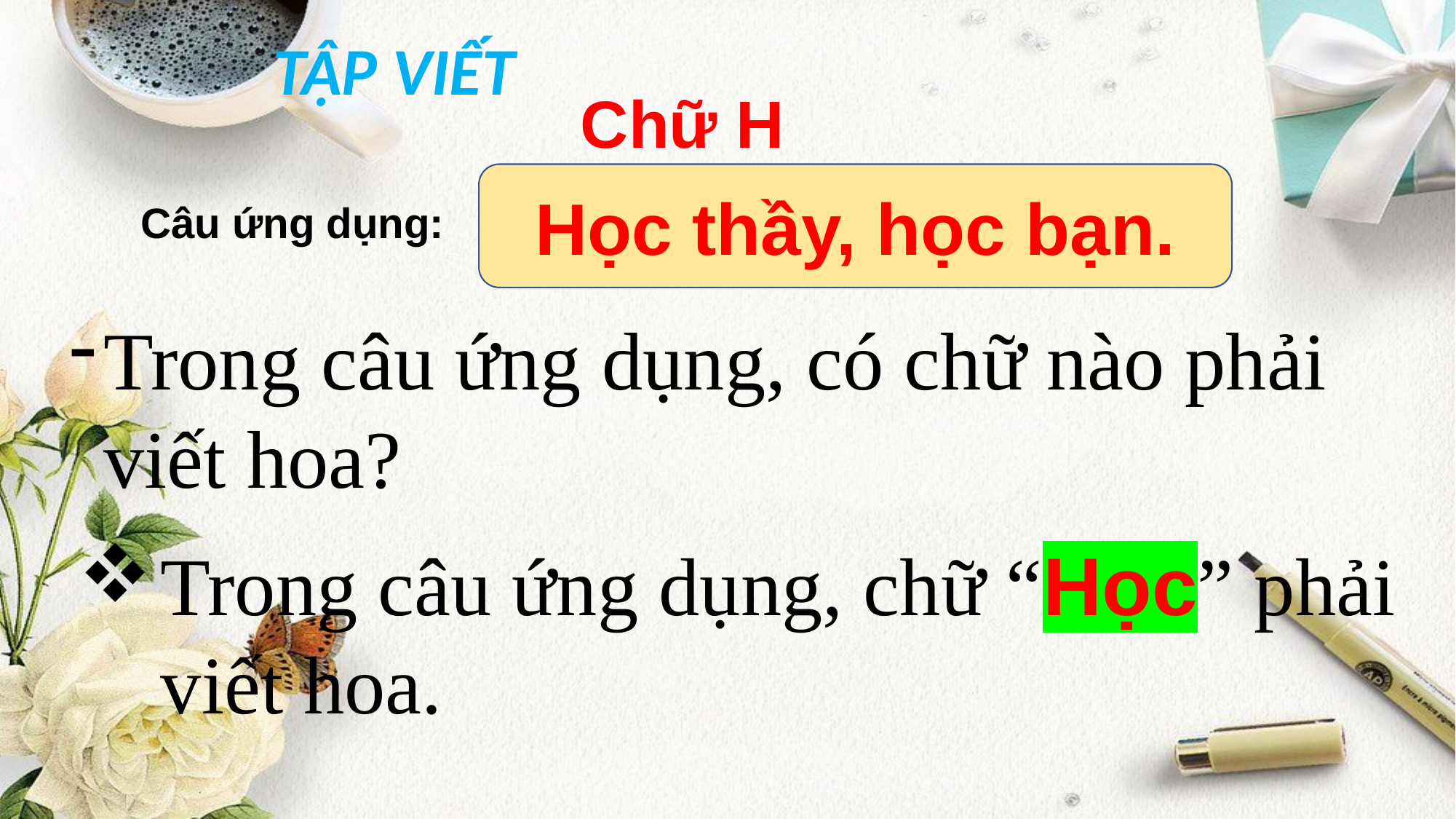

TẬP VIẾT
 Chữ H
Học thầy, học bạn.
Câu ứng dụng:
Trong câu ứng dụng, có chữ nào phải viết hoa?
Trong câu ứng dụng, chữ “Học” phải viết hoa.